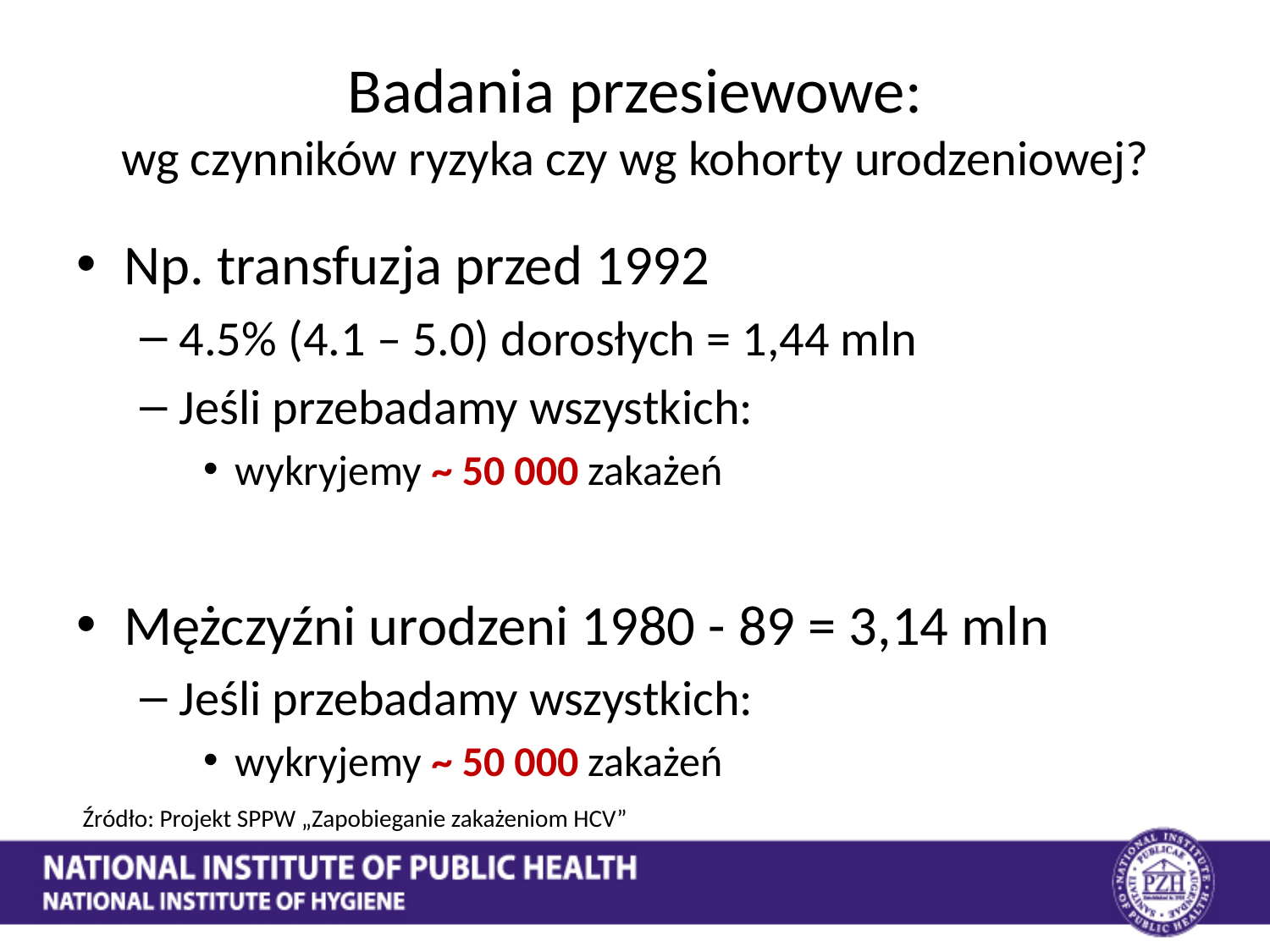

# Badania przesiewowe: wg czynników ryzyka czy wg kohorty urodzeniowej?
Np. transfuzja przed 1992
4.5% (4.1 – 5.0) dorosłych = 1,44 mln
Jeśli przebadamy wszystkich:
wykryjemy ~ 50 000 zakażeń

Mężczyźni urodzeni 1980 - 89 = 3,14 mln
Jeśli przebadamy wszystkich:
wykryjemy ~ 50 000 zakażeń

Źródło: Projekt SPPW „Zapobieganie zakażeniom HCV”